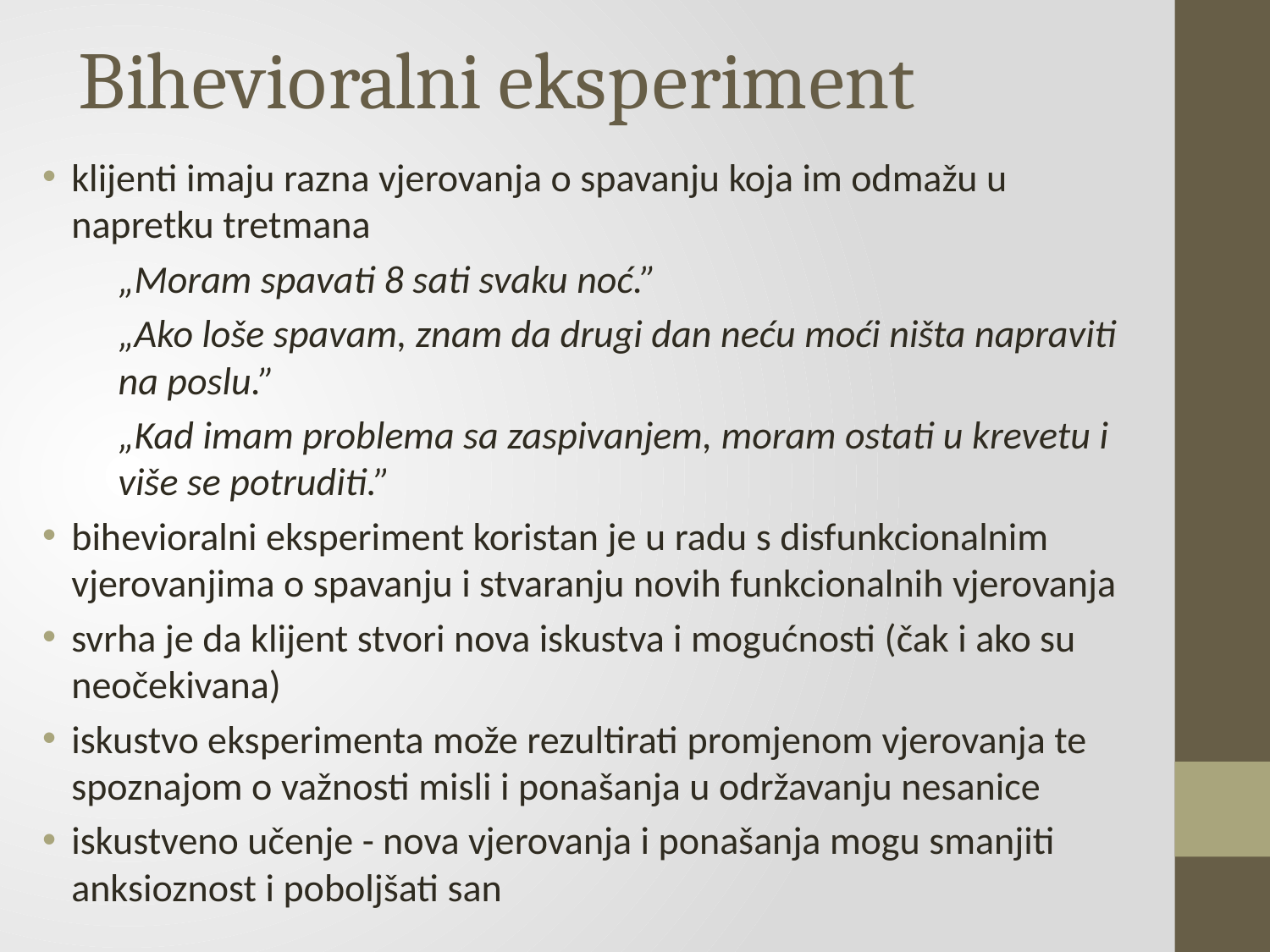

# Bihevioralni eksperiment
klijenti imaju razna vjerovanja o spavanju koja im odmažu u napretku tretmana
„Moram spavati 8 sati svaku noć.”
„Ako loše spavam, znam da drugi dan neću moći ništa napraviti na poslu.”
„Kad imam problema sa zaspivanjem, moram ostati u krevetu i više se potruditi.”
bihevioralni eksperiment koristan je u radu s disfunkcionalnim vjerovanjima o spavanju i stvaranju novih funkcionalnih vjerovanja
svrha je da klijent stvori nova iskustva i mogućnosti (čak i ako su neočekivana)
iskustvo eksperimenta može rezultirati promjenom vjerovanja te spoznajom o važnosti misli i ponašanja u održavanju nesanice
iskustveno učenje - nova vjerovanja i ponašanja mogu smanjiti anksioznost i poboljšati san